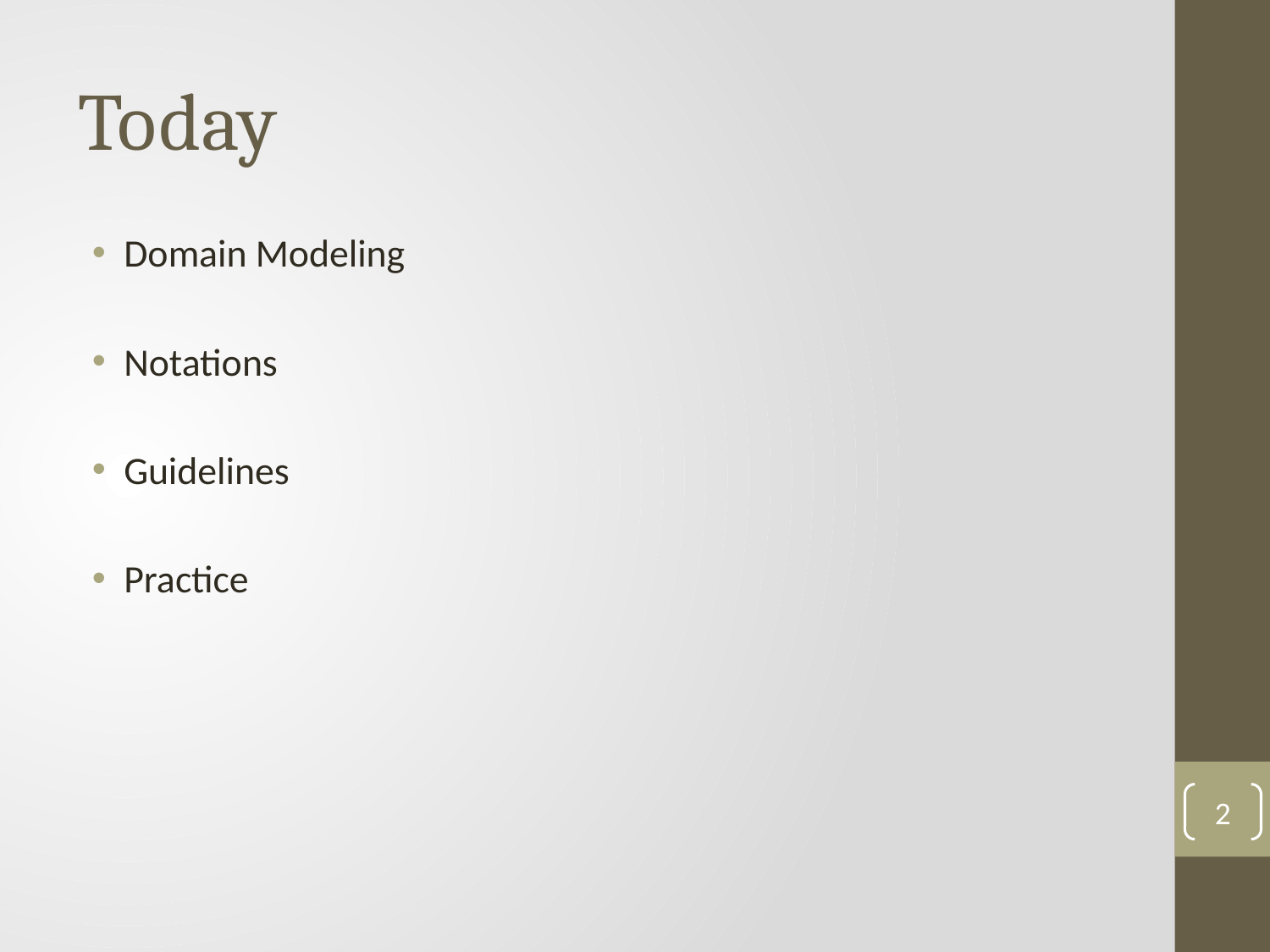

# Today
Domain Modeling

Notations

Guidelines

Practice
2